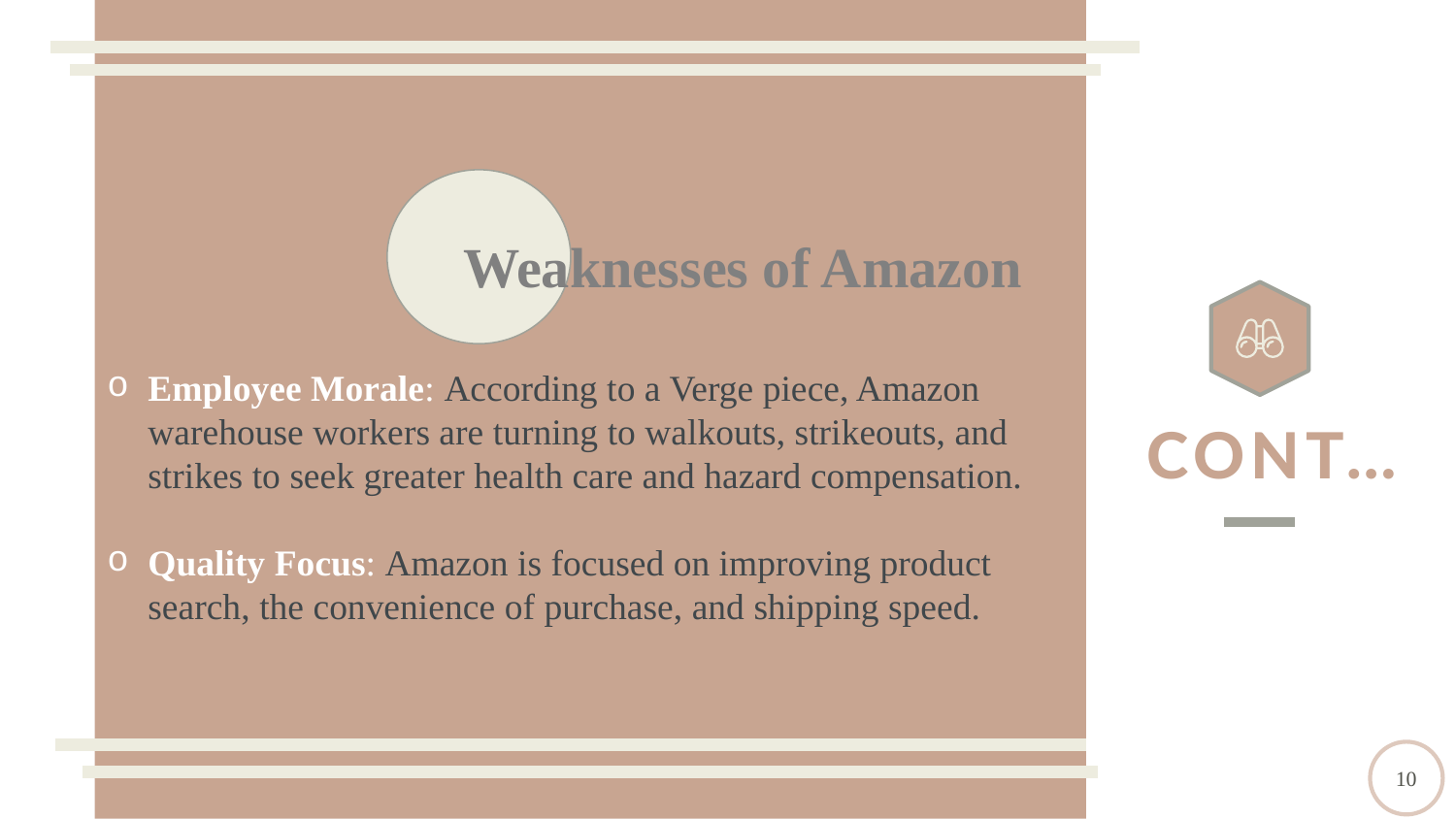

Weaknesses of Amazon

Employee Morale: According to a Verge piece, Amazon warehouse workers are turning to walkouts, strikeouts, and strikes to seek greater health care and hazard compensation.

Quality Focus: Amazon is focused on improving product search, the convenience of purchase, and shipping speed.
CONT…
10